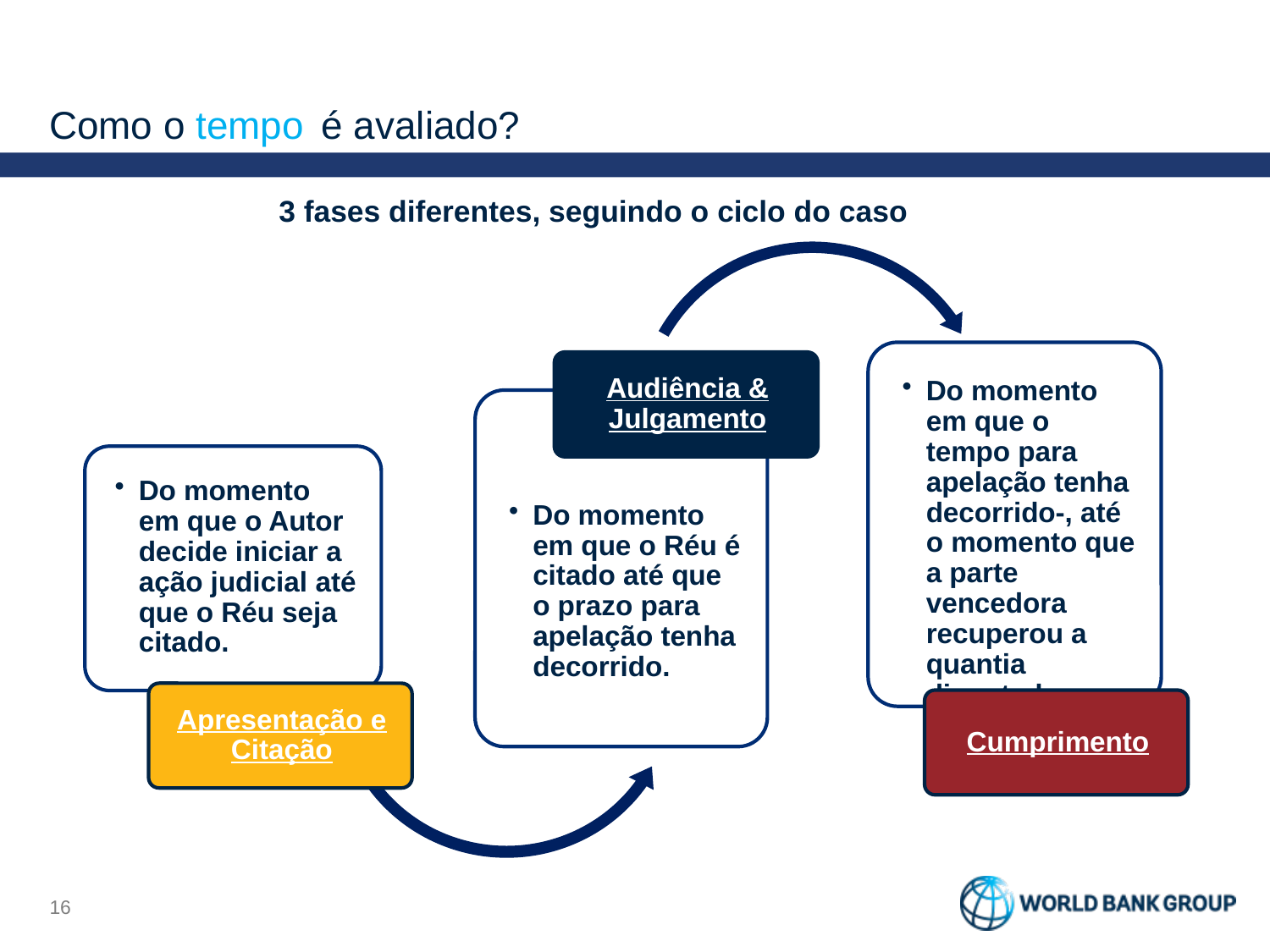

# Como o tempo  é avaliado?
3 fases diferentes, seguindo o ciclo do caso
Do momento em que o Autor decide iniciar a ação judicial até que o Réu seja citado.
Apresentação e Citação
Do momento em que o Réu é citado até que o prazo para apelação tenha decorrido.
Audiência & Julgamento
Do momento em que o tempo para apelação tenha decorrido-, até o momento que a parte vencedora recuperou a quantia disputada.
Cumprimento
16